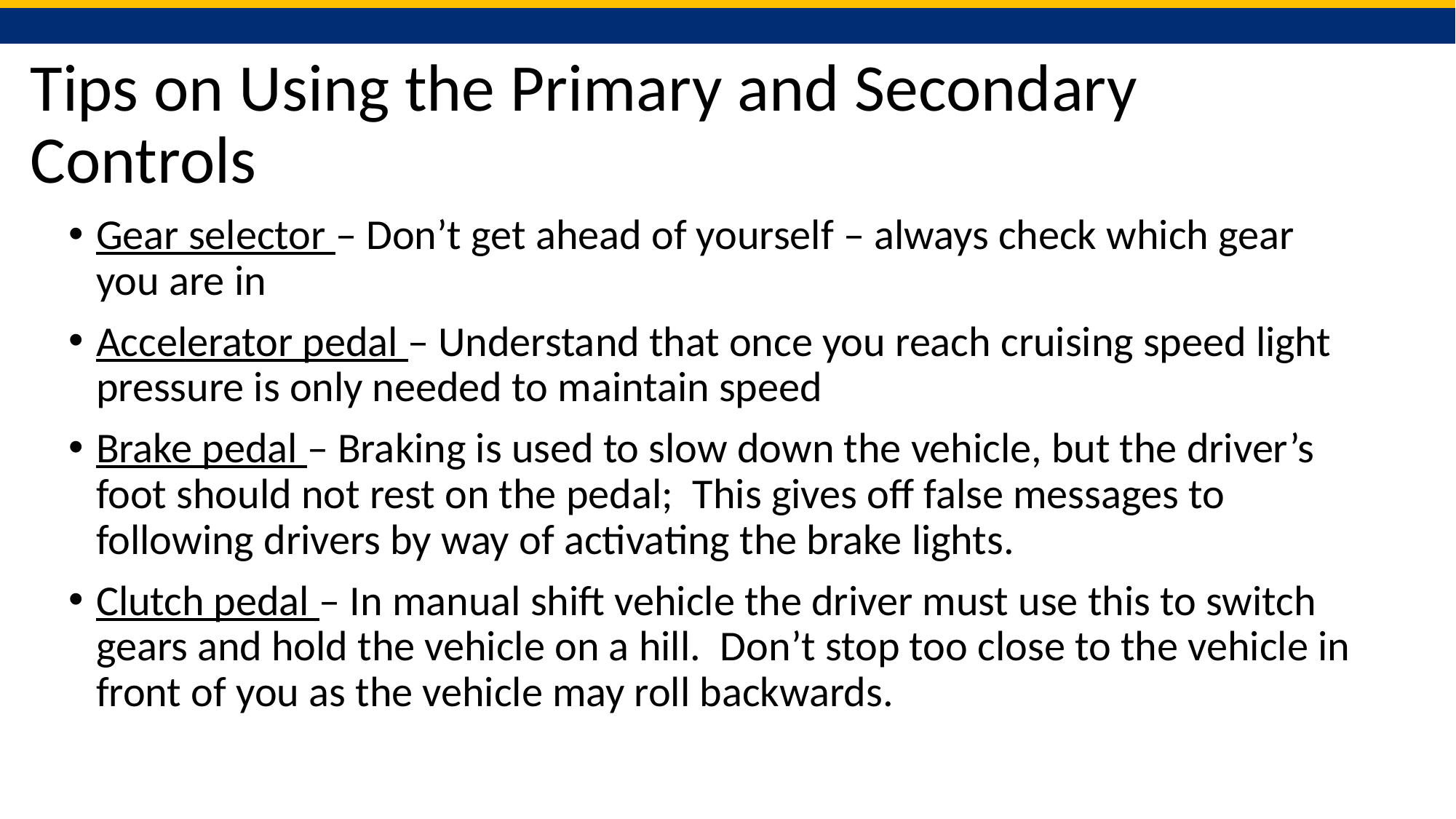

# Tips on Using the Primary and Secondary Controls
Gear selector – Don’t get ahead of yourself – always check which gear you are in
Accelerator pedal – Understand that once you reach cruising speed light pressure is only needed to maintain speed
Brake pedal – Braking is used to slow down the vehicle, but the driver’s foot should not rest on the pedal;  This gives off false messages to following drivers by way of activating the brake lights.
Clutch pedal – In manual shift vehicle the driver must use this to switch gears and hold the vehicle on a hill.  Don’t stop too close to the vehicle in front of you as the vehicle may roll backwards.